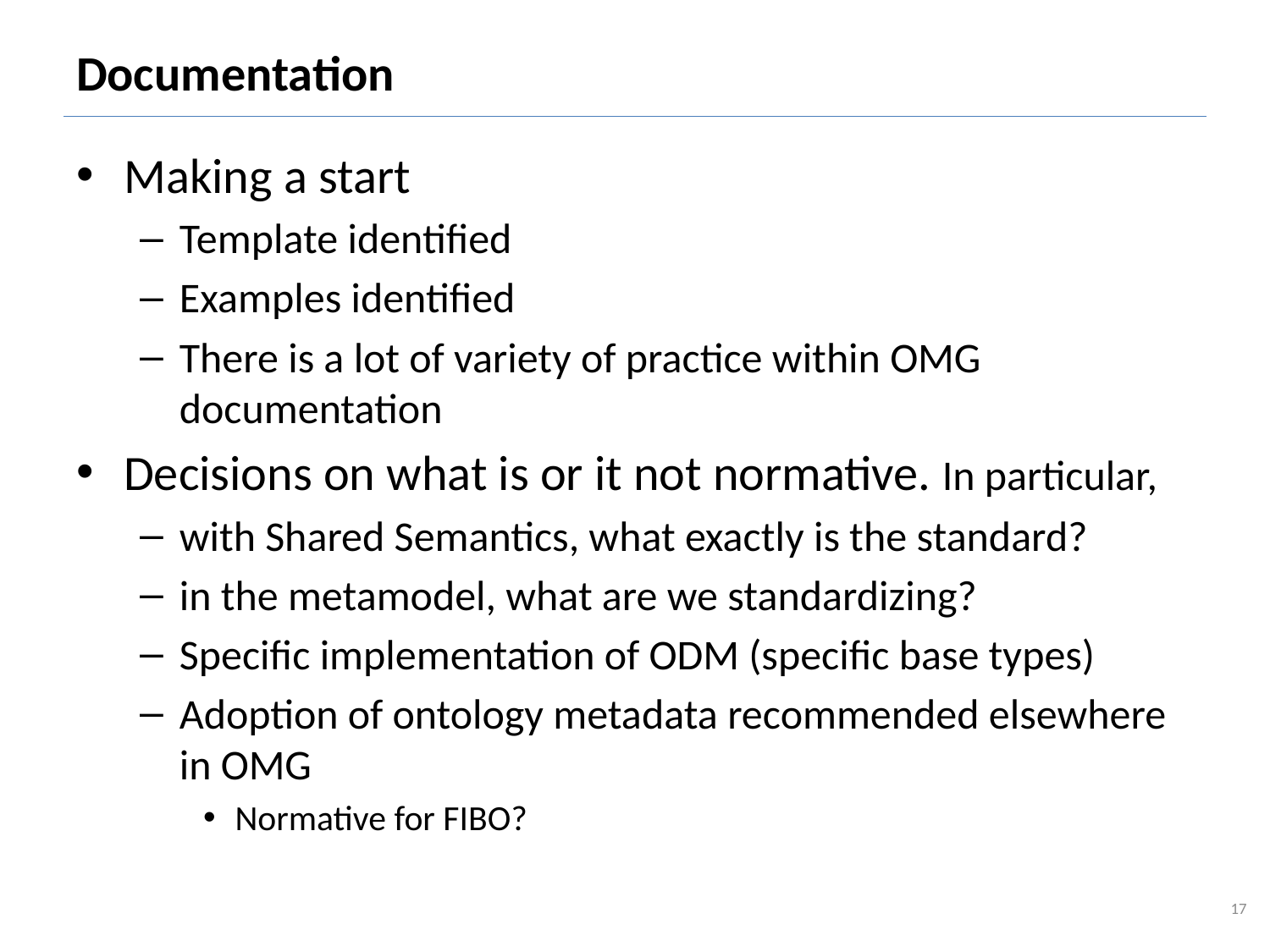

# Documentation
Making a start
Template identified
Examples identified
There is a lot of variety of practice within OMG documentation
Decisions on what is or it not normative. In particular,
with Shared Semantics, what exactly is the standard?
in the metamodel, what are we standardizing?
Specific implementation of ODM (specific base types)
Adoption of ontology metadata recommended elsewhere in OMG
Normative for FIBO?
17